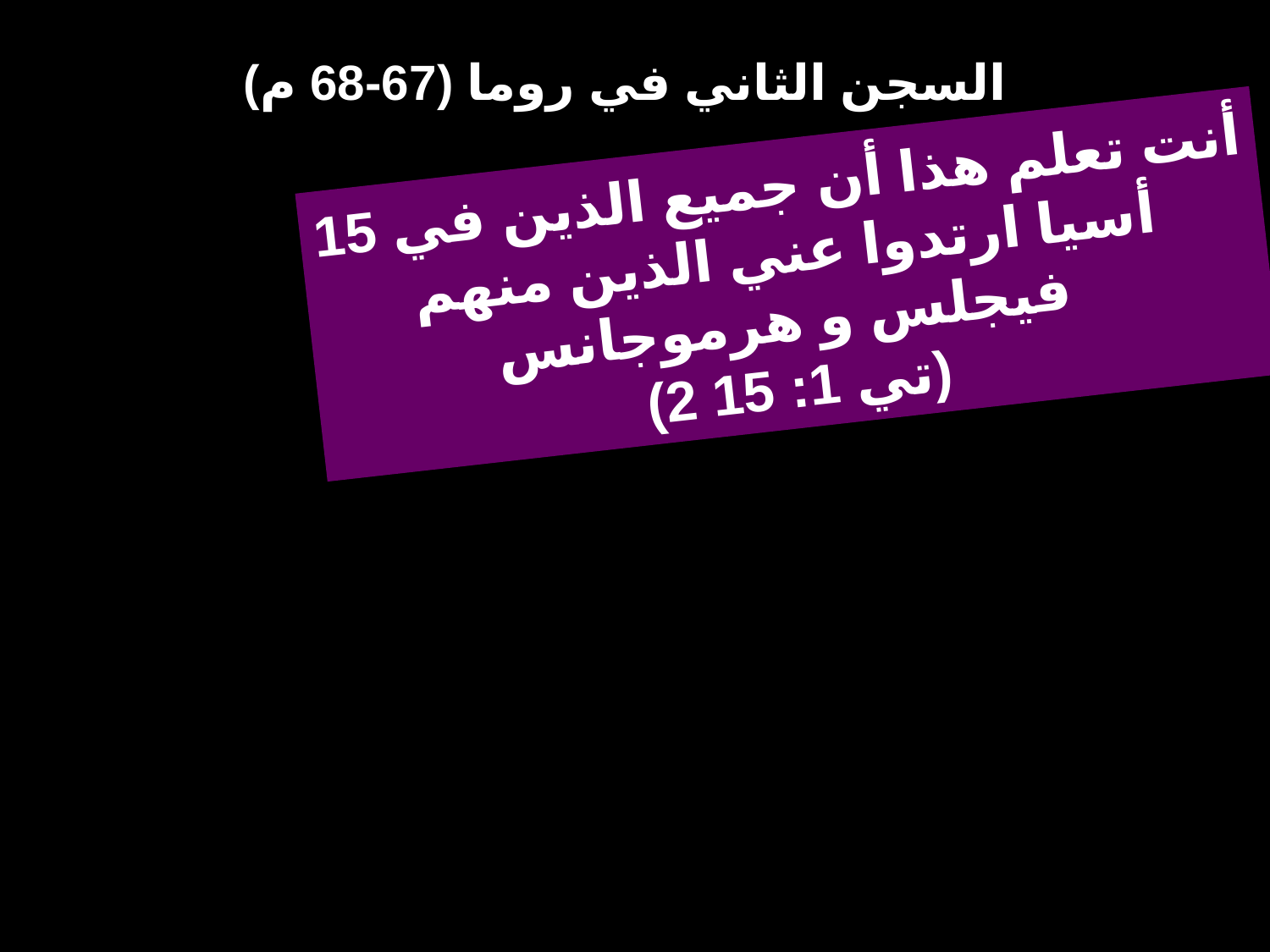

# السجن الثاني في روما (67-68 م)
15 أنت تعلم هذا أن جميع الذين في أسيا ارتدوا عني الذين منهم فيجلس و هرموجانس
(2 تي 1: 15)